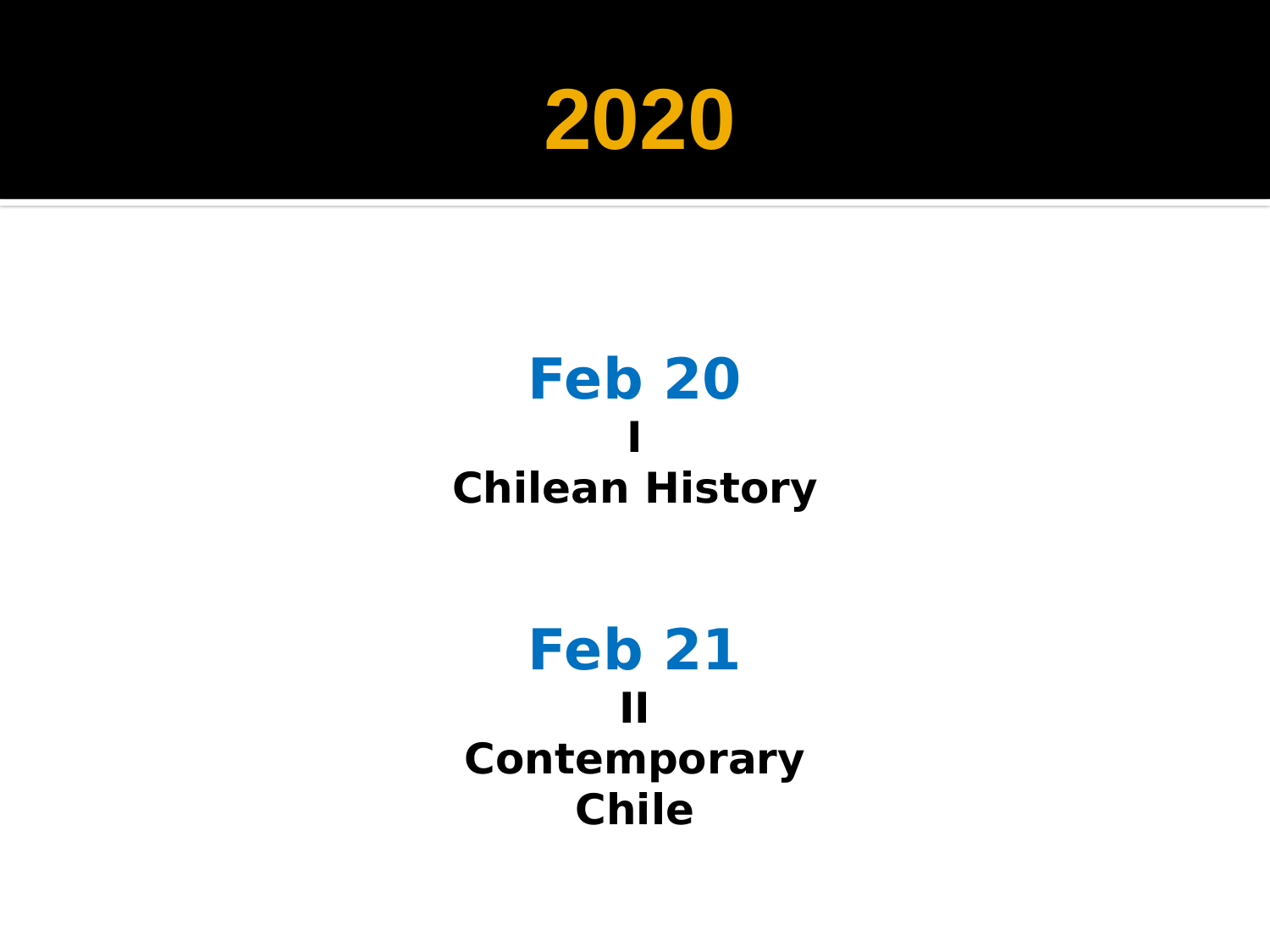

# 2020

Feb 20
I
Chilean History

Feb 21
II
Contemporary
Chile